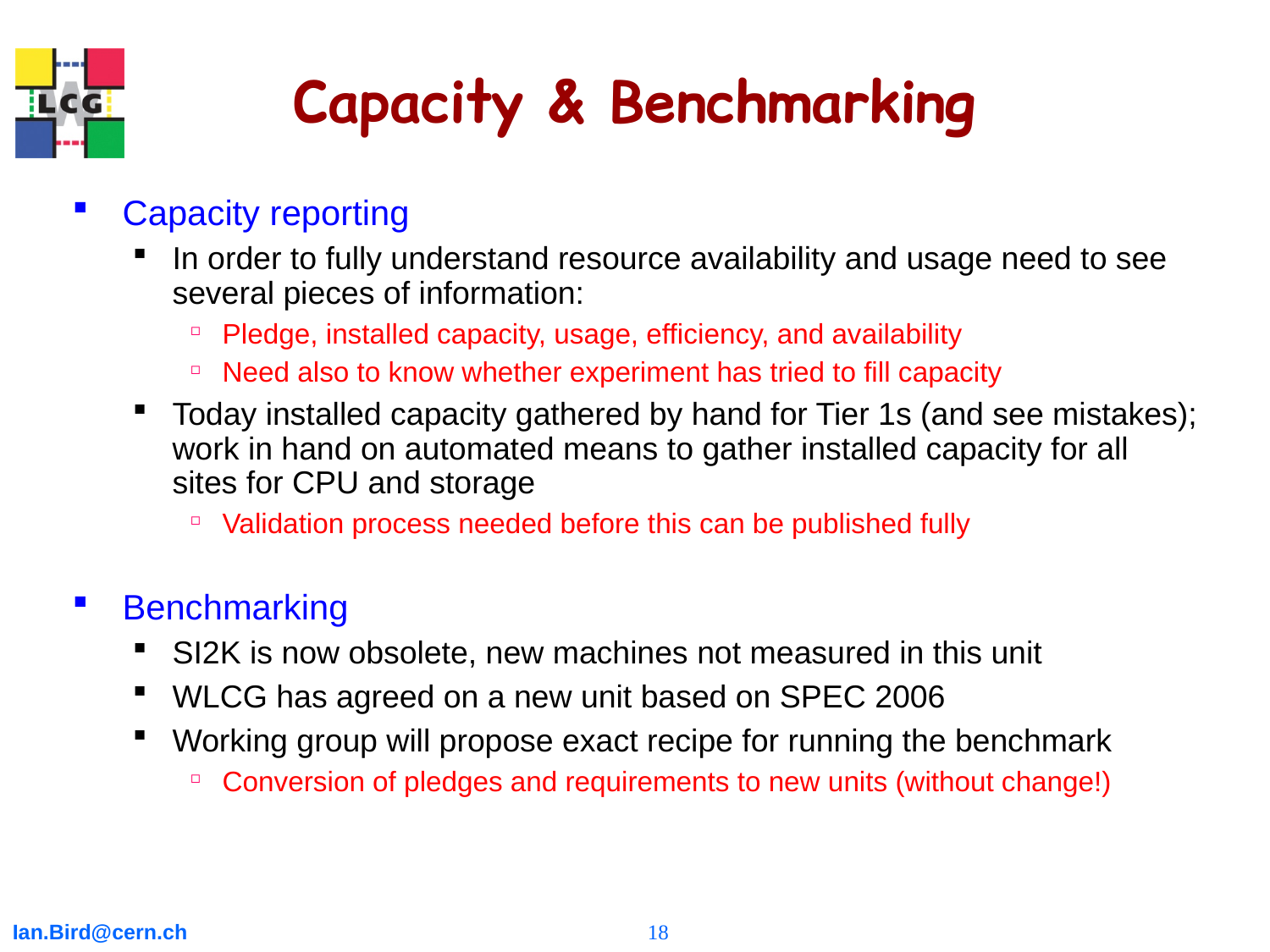

# Capacity & Benchmarking
Capacity reporting
In order to fully understand resource availability and usage need to see several pieces of information:
Pledge, installed capacity, usage, efficiency, and availability
Need also to know whether experiment has tried to fill capacity
Today installed capacity gathered by hand for Tier 1s (and see mistakes); work in hand on automated means to gather installed capacity for all sites for CPU and storage
Validation process needed before this can be published fully

Benchmarking
SI2K is now obsolete, new machines not measured in this unit
WLCG has agreed on a new unit based on SPEC 2006
Working group will propose exact recipe for running the benchmark
Conversion of pledges and requirements to new units (without change!)